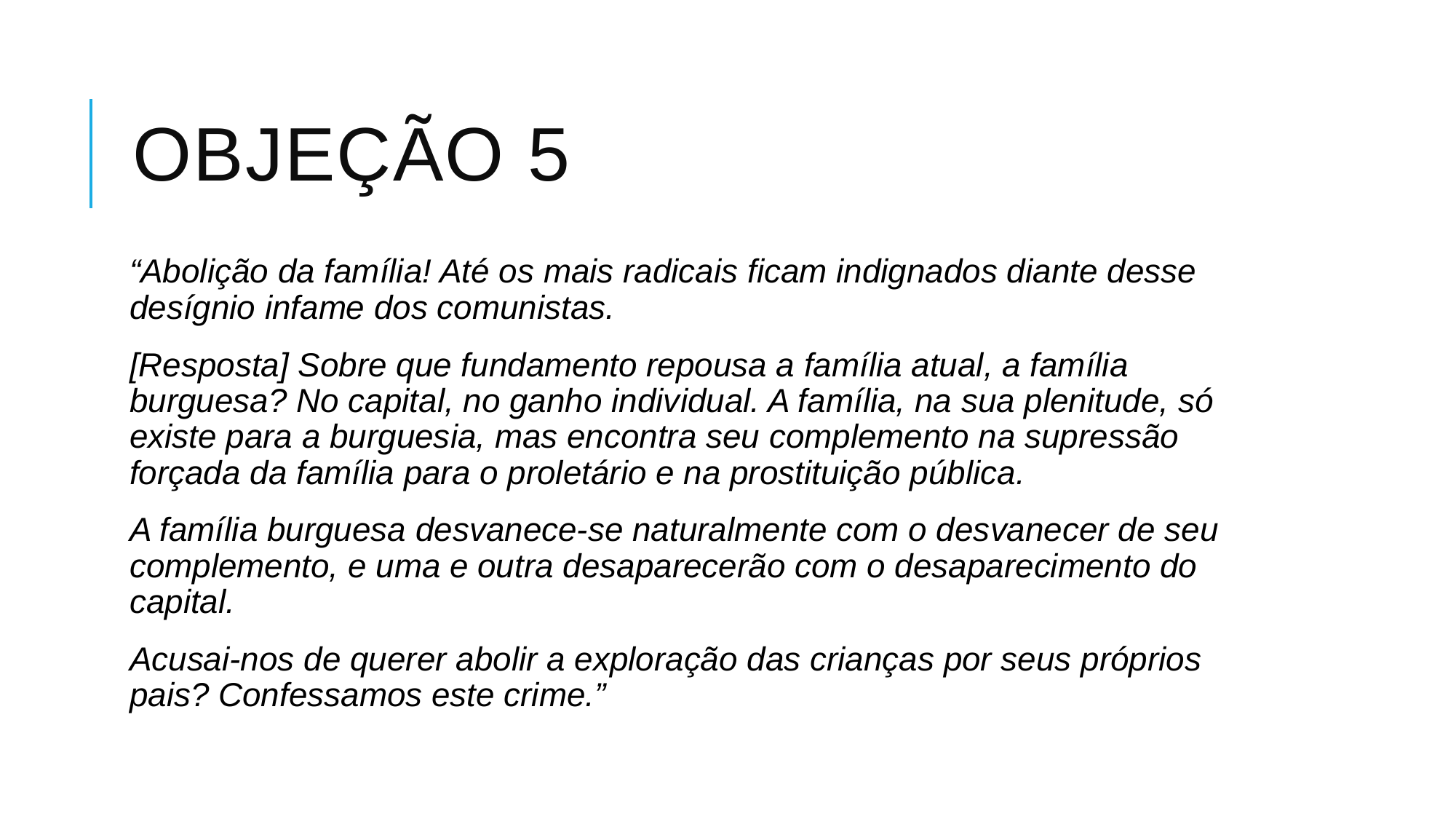

# Objeção 5
“Abolição da família! Até os mais radicais ficam indignados diante desse desígnio infame dos comunistas.
[Resposta] Sobre que fundamento repousa a família atual, a família burguesa? No capital, no ganho individual. A família, na sua plenitude, só existe para a burguesia, mas encontra seu complemento na supressão forçada da família para o proletário e na prostituição pública.
A família burguesa desvanece-se naturalmente com o desvanecer de seu complemento, e uma e outra desaparecerão com o desaparecimento do capital.
Acusai-nos de querer abolir a exploração das crianças por seus próprios pais? Confessamos este crime.”